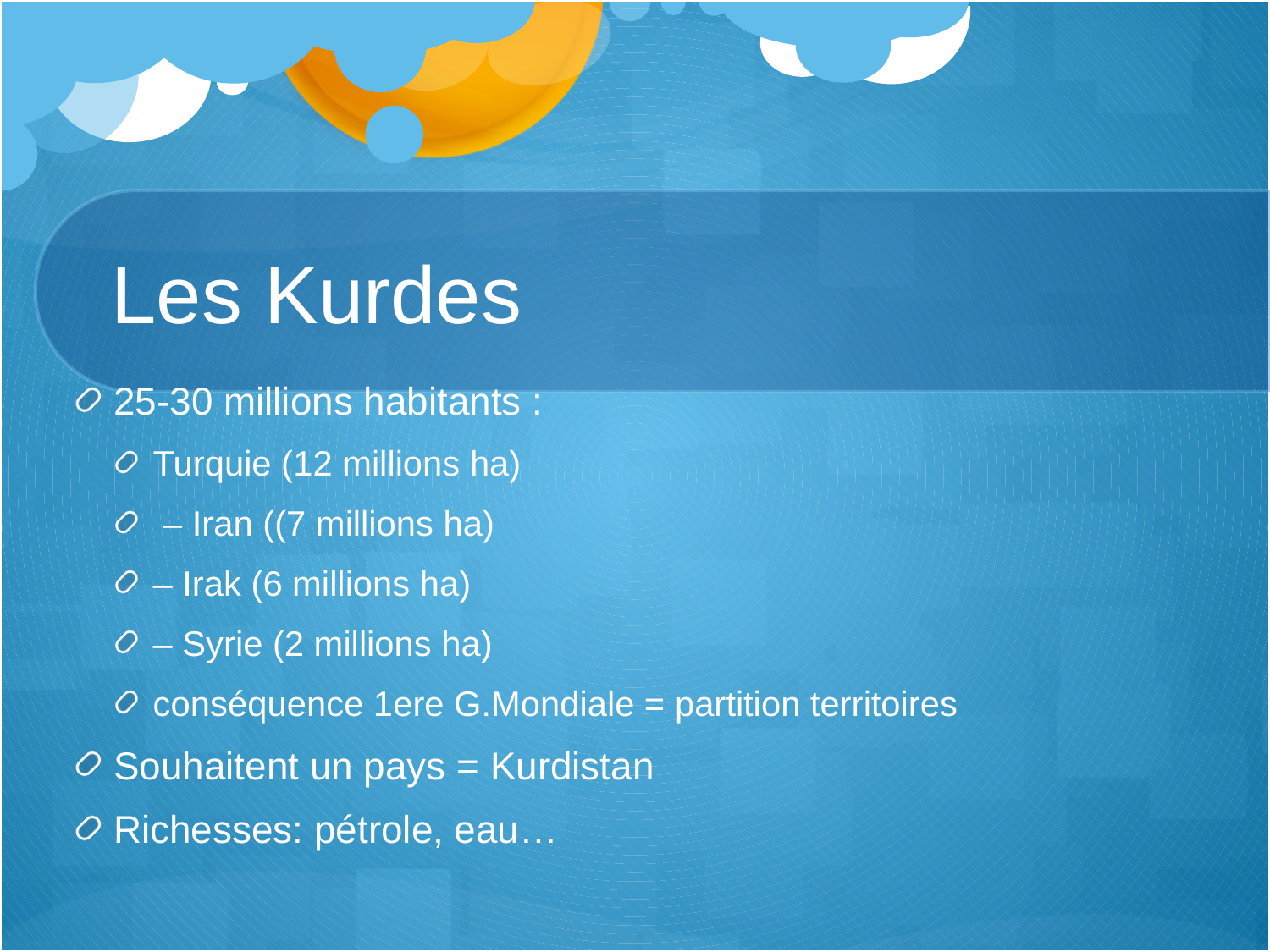

# Les Kurdes
25-30 millions habitants :
Turquie (12 millions ha)
 – Iran ((7 millions ha)
– Irak (6 millions ha)
– Syrie (2 millions ha)
conséquence 1ere G.Mondiale = partition territoires
Souhaitent un pays = Kurdistan
Richesses: pétrole, eau…